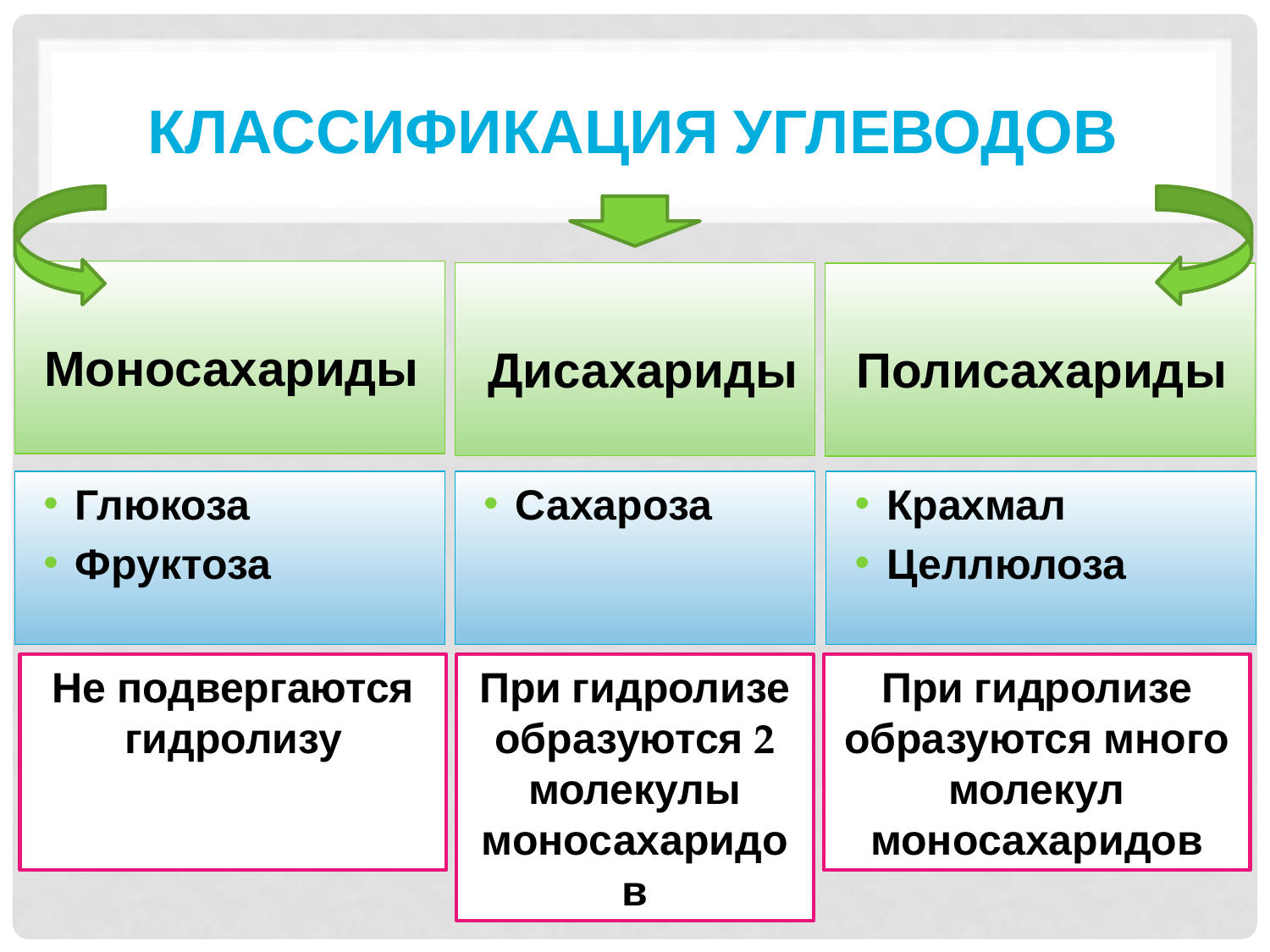

# Классификация углеводов

Моносахариды

Дисахариды

Полисахариды
Глюкоза
Фруктоза
Сахароза
Крахмал
Целлюлоза
Не подвергаются гидролизу

При гидролизе образуются 2 молекулы моносахаридов
При гидролизе образуются много молекул моносахаридов